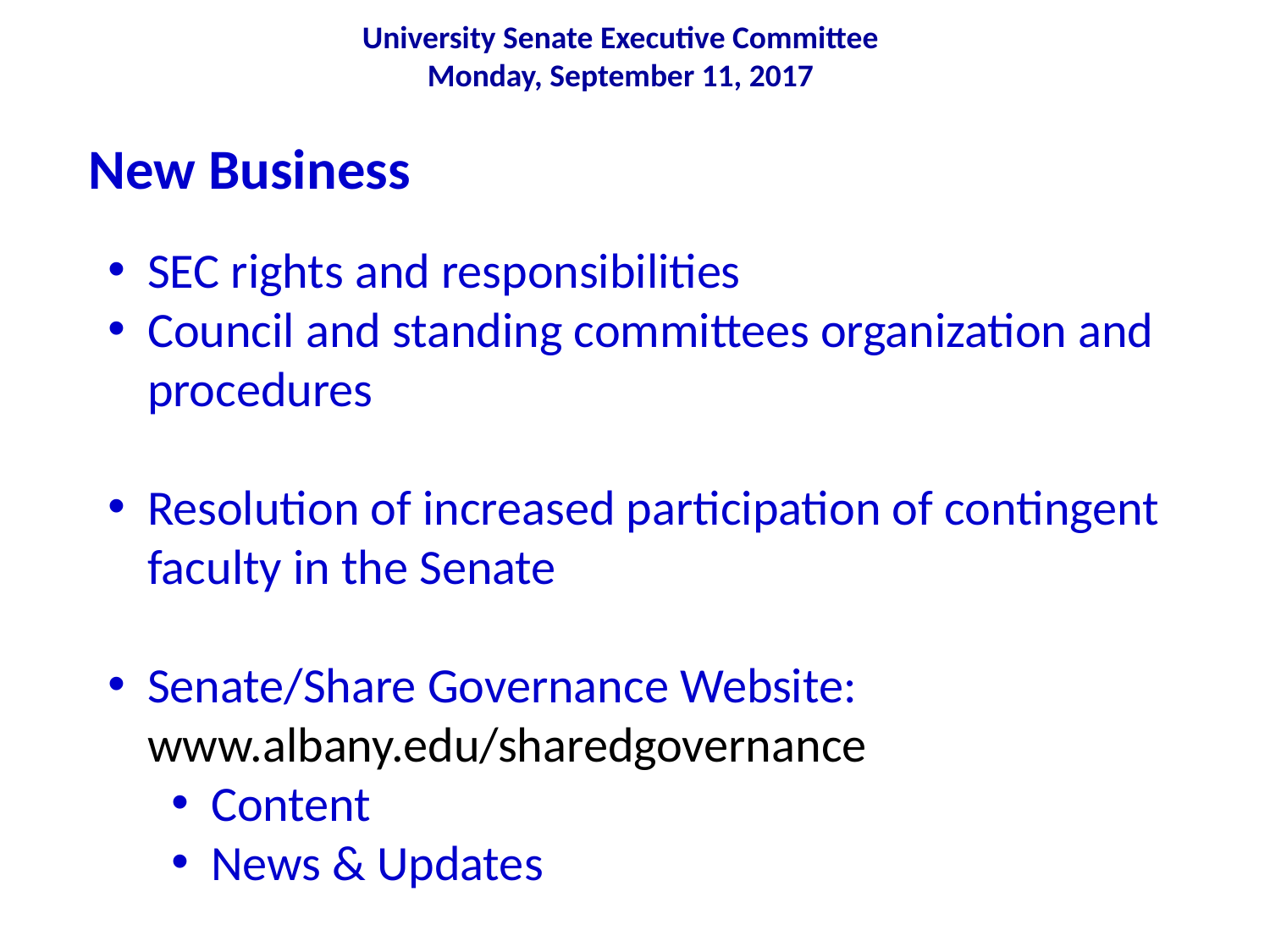

University Senate Executive Committee
Monday, September 11, 2017
New Business
SEC rights and responsibilities
Council and standing committees organization and procedures

Resolution of increased participation of contingent faculty in the Senate

Senate/Share Governance Website: www.albany.edu/sharedgovernance
Content
News & Updates